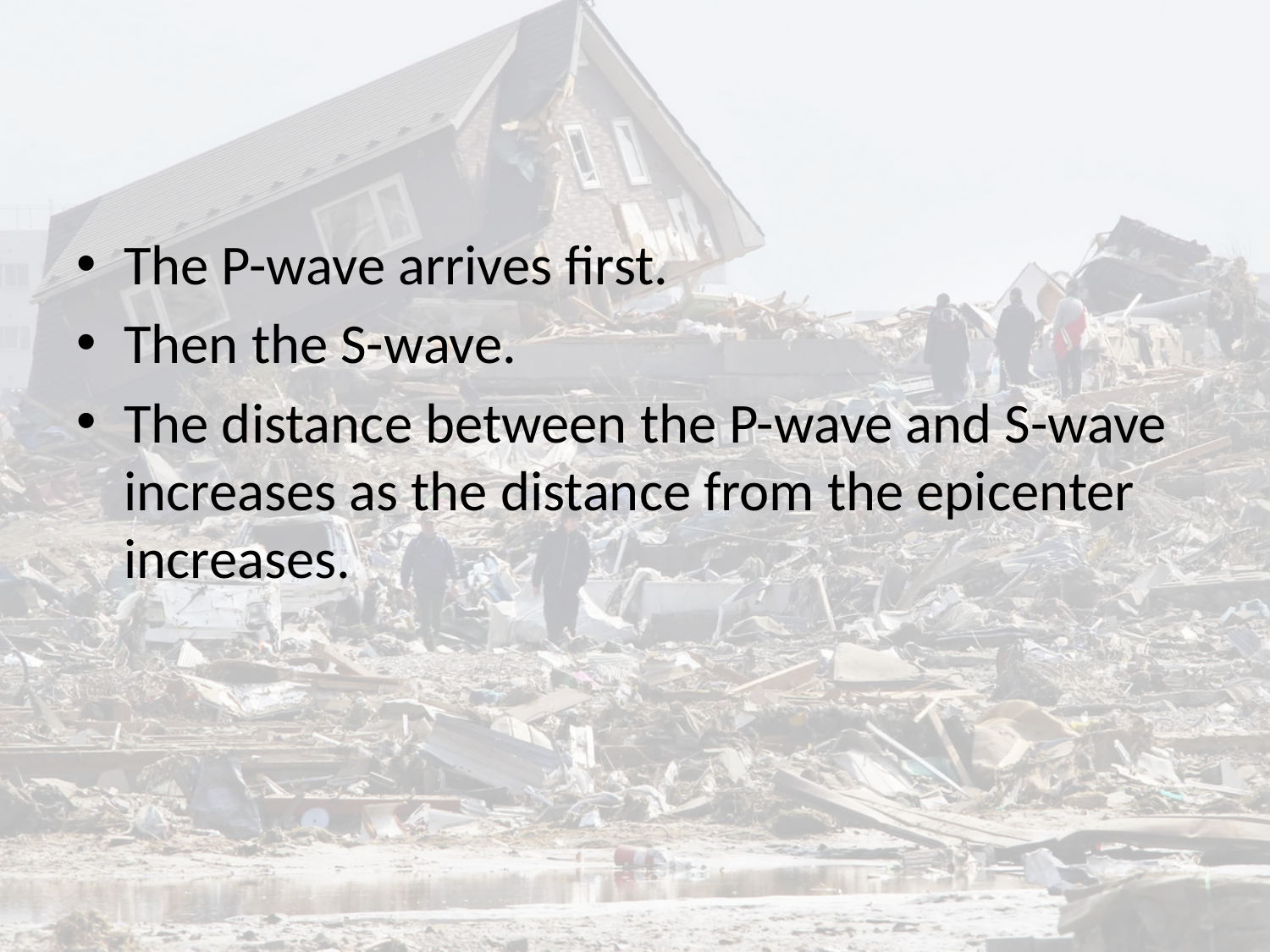

#
The P-wave arrives first.
Then the S-wave.
The distance between the P-wave and S-wave increases as the distance from the epicenter increases.